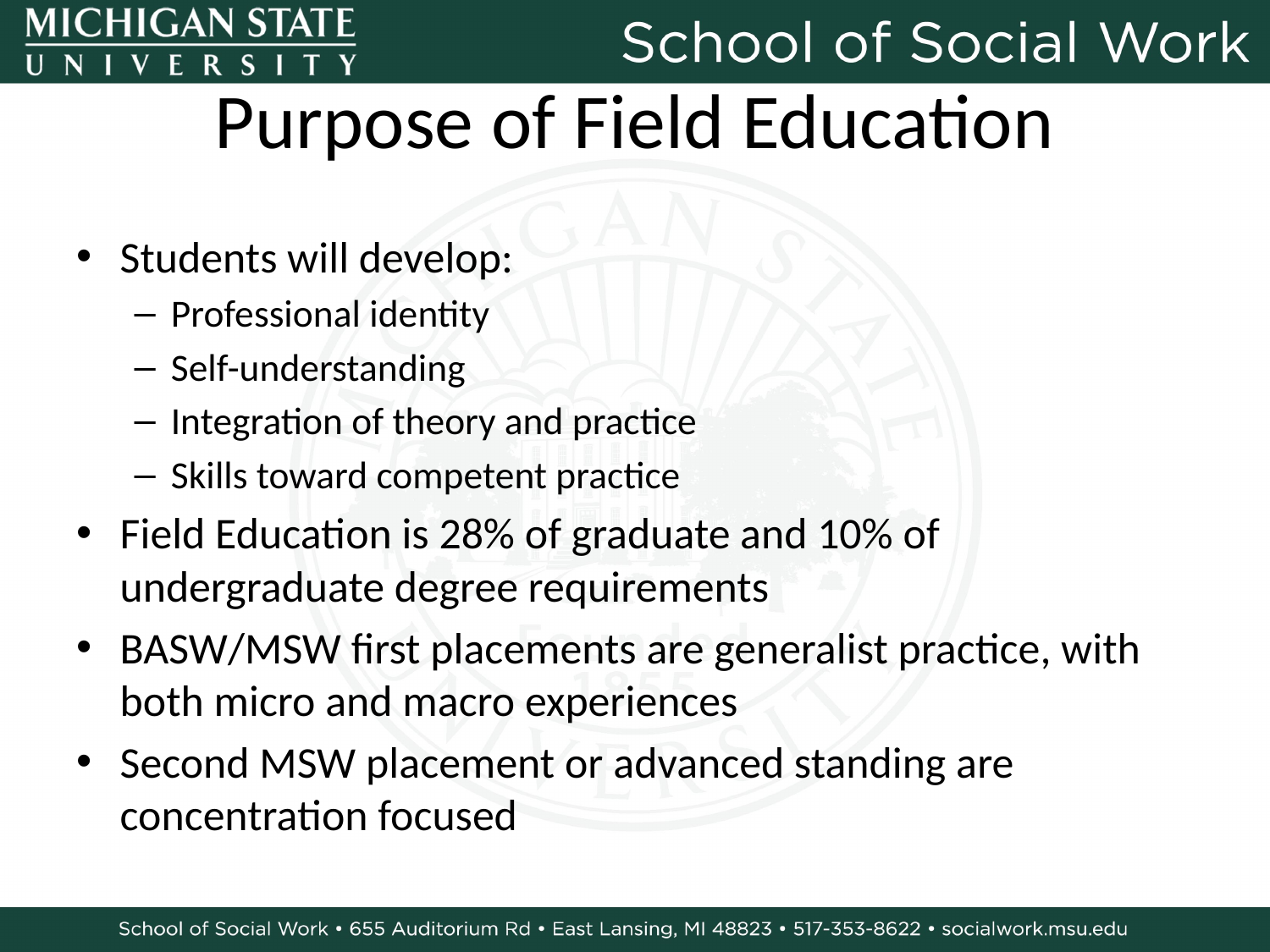

# Purpose of Field Education
Students will develop:
Professional identity
Self-understanding
Integration of theory and practice
Skills toward competent practice
Field Education is 28% of graduate and 10% of undergraduate degree requirements
BASW/MSW first placements are generalist practice, with both micro and macro experiences
Second MSW placement or advanced standing are concentration focused